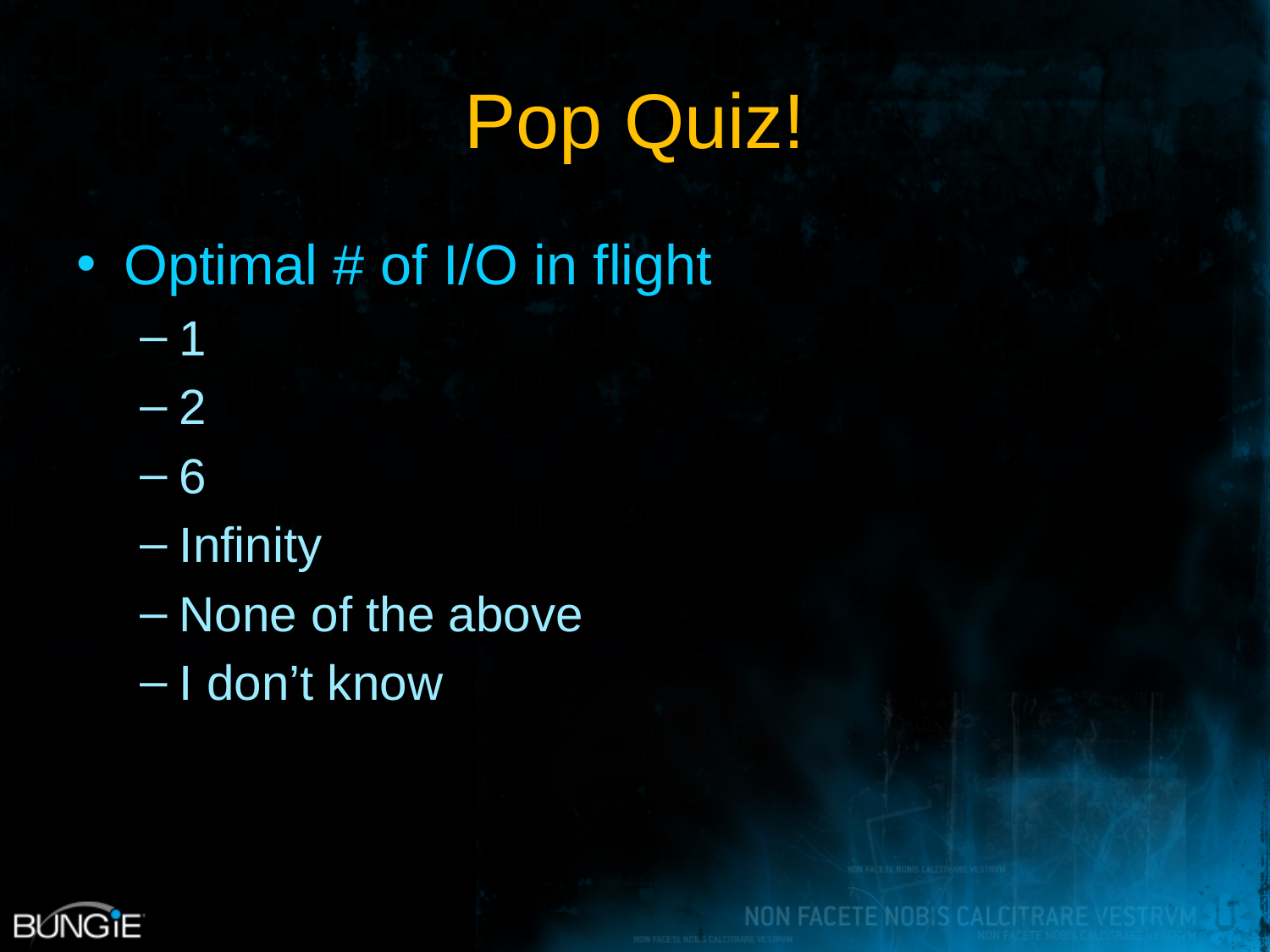

# Pop Quiz!
Optimal # of I/O in flight
1
2
6
Infinity
None of the above
I don’t know